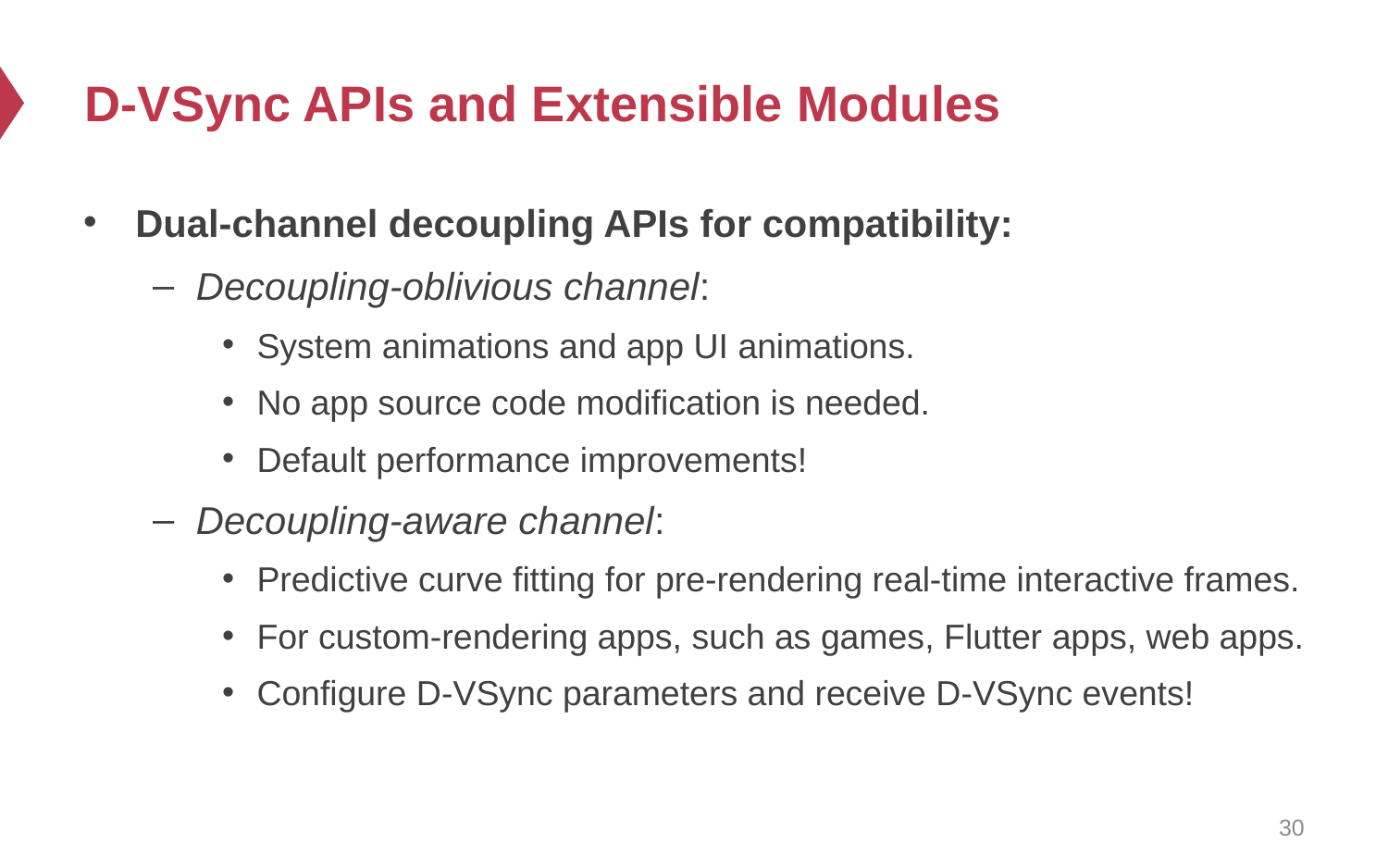

# D-VSync APIs and Extensible Modules
Dual-channel decoupling APIs for compatibility:
Decoupling-oblivious channel:
System animations and app UI animations.
No app source code modification is needed.
Default performance improvements!
Decoupling-aware channel:
Predictive curve fitting for pre-rendering real-time interactive frames.
For custom-rendering apps, such as games, Flutter apps, web apps.
Configure D-VSync parameters and receive D-VSync events!
30